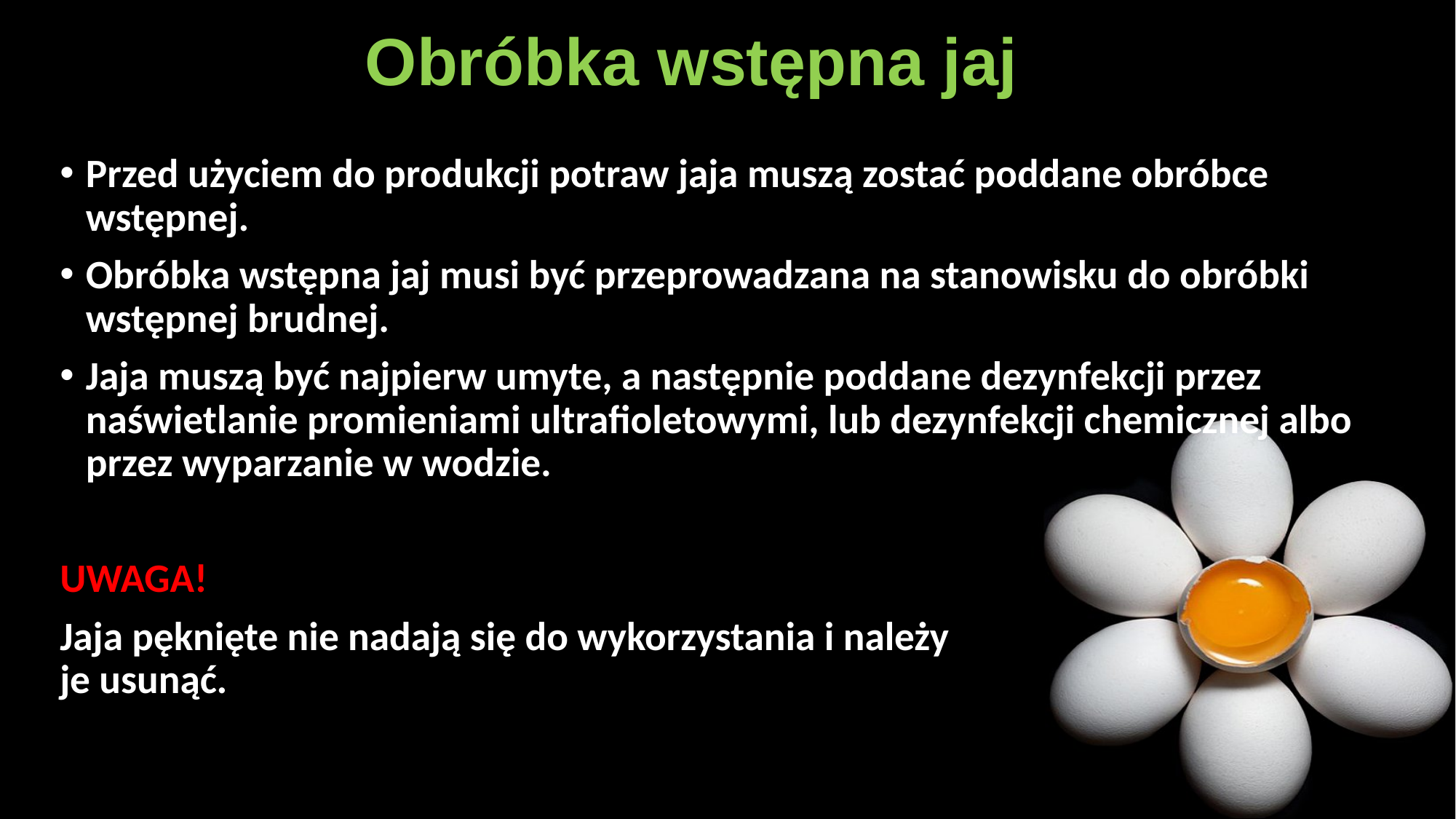

# Obróbka wstępna jaj
Przed użyciem do produkcji potraw jaja muszą zostać poddane obróbce wstępnej.
Obróbka wstępna jaj musi być przeprowadzana na stanowisku do obróbki wstępnej brudnej.
Jaja muszą być najpierw umyte, a następnie poddane dezynfekcji przez naświetlanie promieniami ultrafioletowymi, lub dezynfekcji chemicznej albo przez wyparzanie w wodzie.

UWAGA!
Jaja pęknięte nie nadają się do wykorzystania i należy
je usunąć.